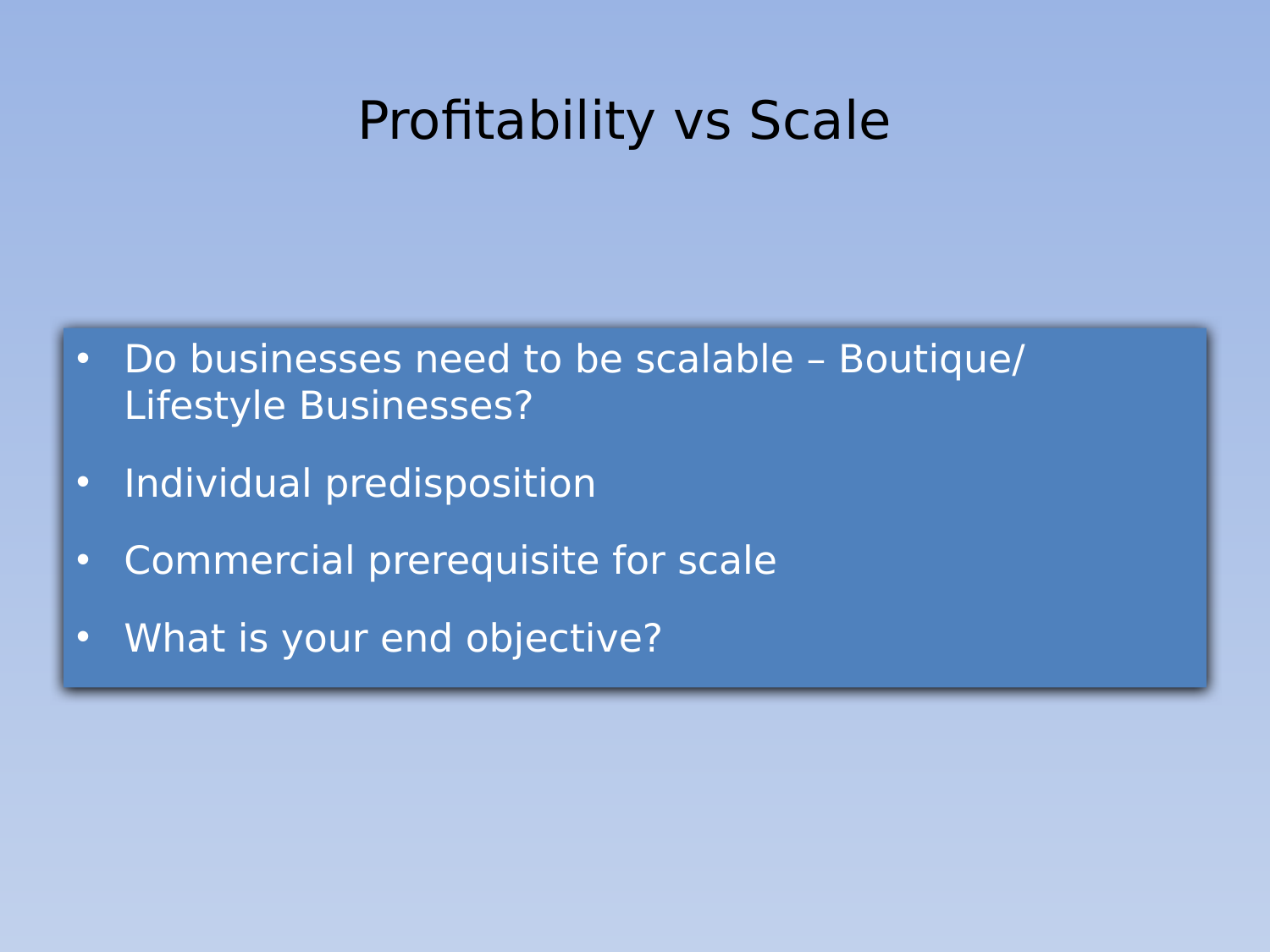

Profitability vs Scale
Do businesses need to be scalable – Boutique/ Lifestyle Businesses?
Individual predisposition
Commercial prerequisite for scale
What is your end objective?